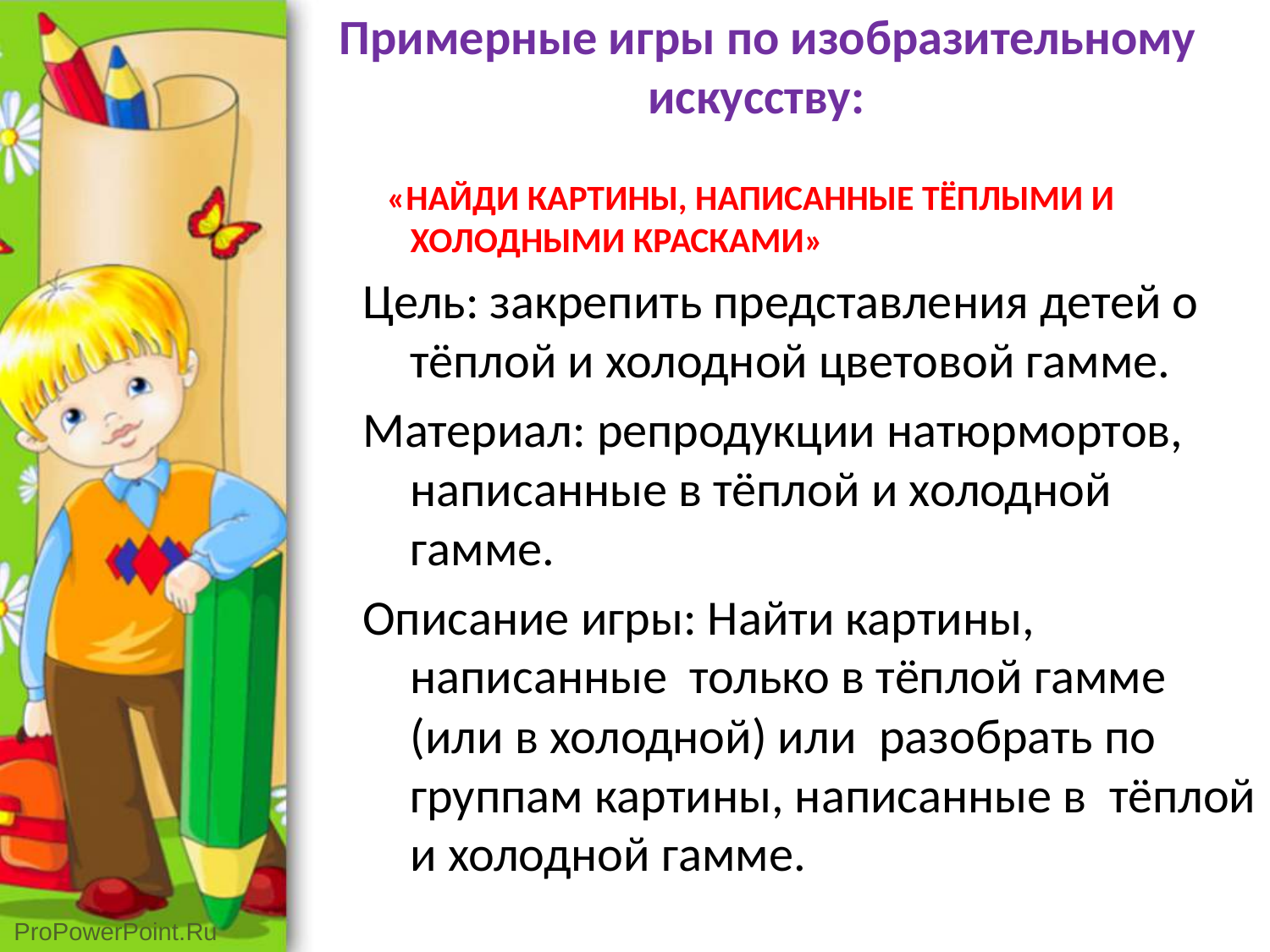

# Примерные игры по изобразительному искусству:
   «НАЙДИ КАРТИНЫ, НАПИСАННЫЕ ТЁПЛЫМИ И ХОЛОДНЫМИ КРАСКАМИ»
Цель: закрепить представления детей о тёплой и холодной цветовой гамме.
Материал: репродукции натюрмортов, написанные в тёплой и холодной гамме.
Описание игры: Найти картины, написанные  только в тёплой гамме (или в холодной) или  разобрать по группам картины, написанные в  тёплой и холодной гамме.